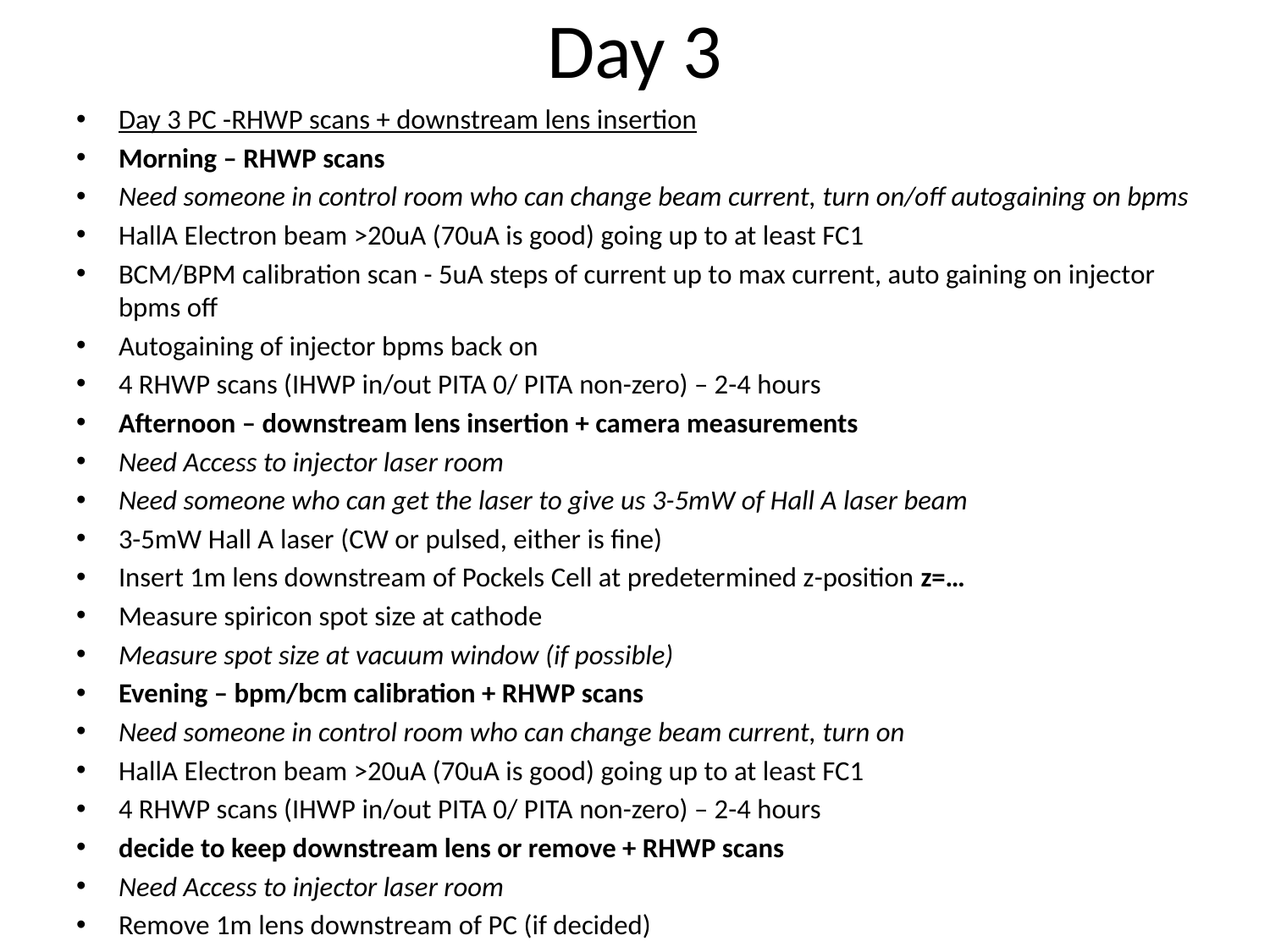

# Day 3
Day 3 PC -RHWP scans + downstream lens insertion
Morning – RHWP scans
Need someone in control room who can change beam current, turn on/off autogaining on bpms
HallA Electron beam >20uA (70uA is good) going up to at least FC1
BCM/BPM calibration scan - 5uA steps of current up to max current, auto gaining on injector bpms off
Autogaining of injector bpms back on
4 RHWP scans (IHWP in/out PITA 0/ PITA non-zero) – 2-4 hours
Afternoon – downstream lens insertion + camera measurements
Need Access to injector laser room
Need someone who can get the laser to give us 3-5mW of Hall A laser beam
3-5mW Hall A laser (CW or pulsed, either is fine)
Insert 1m lens downstream of Pockels Cell at predetermined z-position z=…
Measure spiricon spot size at cathode
Measure spot size at vacuum window (if possible)
Evening – bpm/bcm calibration + RHWP scans
Need someone in control room who can change beam current, turn on
HallA Electron beam >20uA (70uA is good) going up to at least FC1
4 RHWP scans (IHWP in/out PITA 0/ PITA non-zero) – 2-4 hours
decide to keep downstream lens or remove + RHWP scans
Need Access to injector laser room
Remove 1m lens downstream of PC (if decided)